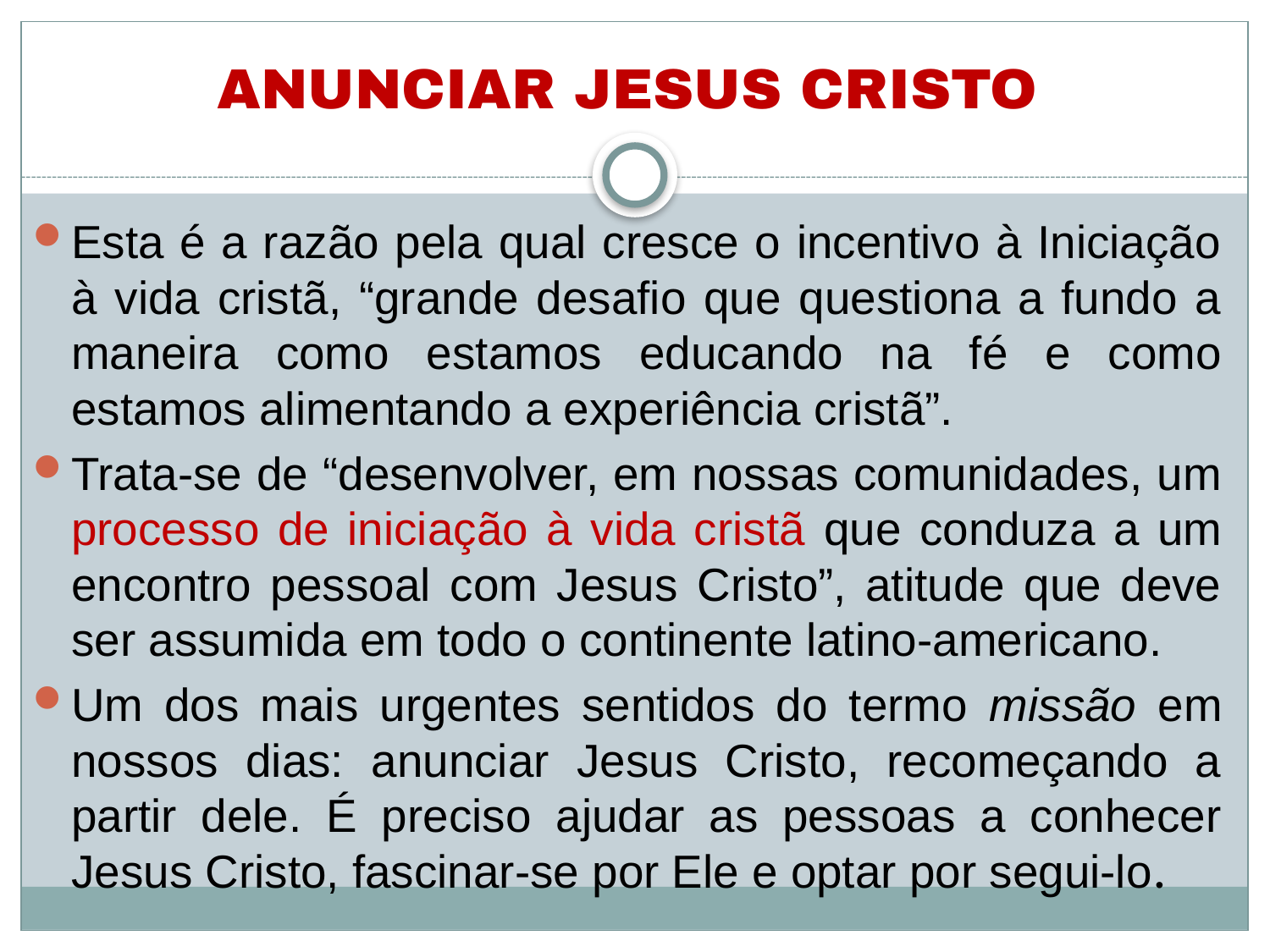

ANUNCIAR JESUS CRISTO
Esta é a razão pela qual cresce o incentivo à Iniciação à vida cristã, “grande desafio que questiona a fundo a maneira como estamos educando na fé e como estamos alimentando a experiência cristã”.
Trata-se de “desenvolver, em nossas comunidades, um processo de iniciação à vida cristã que conduza a um encontro pessoal com Jesus Cristo”, atitude que deve ser assumida em todo o continente latino-americano.
Um dos mais urgentes sentidos do termo missão em nossos dias: anunciar Jesus Cristo, recomeçando a partir dele. É preciso ajudar as pessoas a conhecer Jesus Cristo, fascinar-se por Ele e optar por segui-lo.